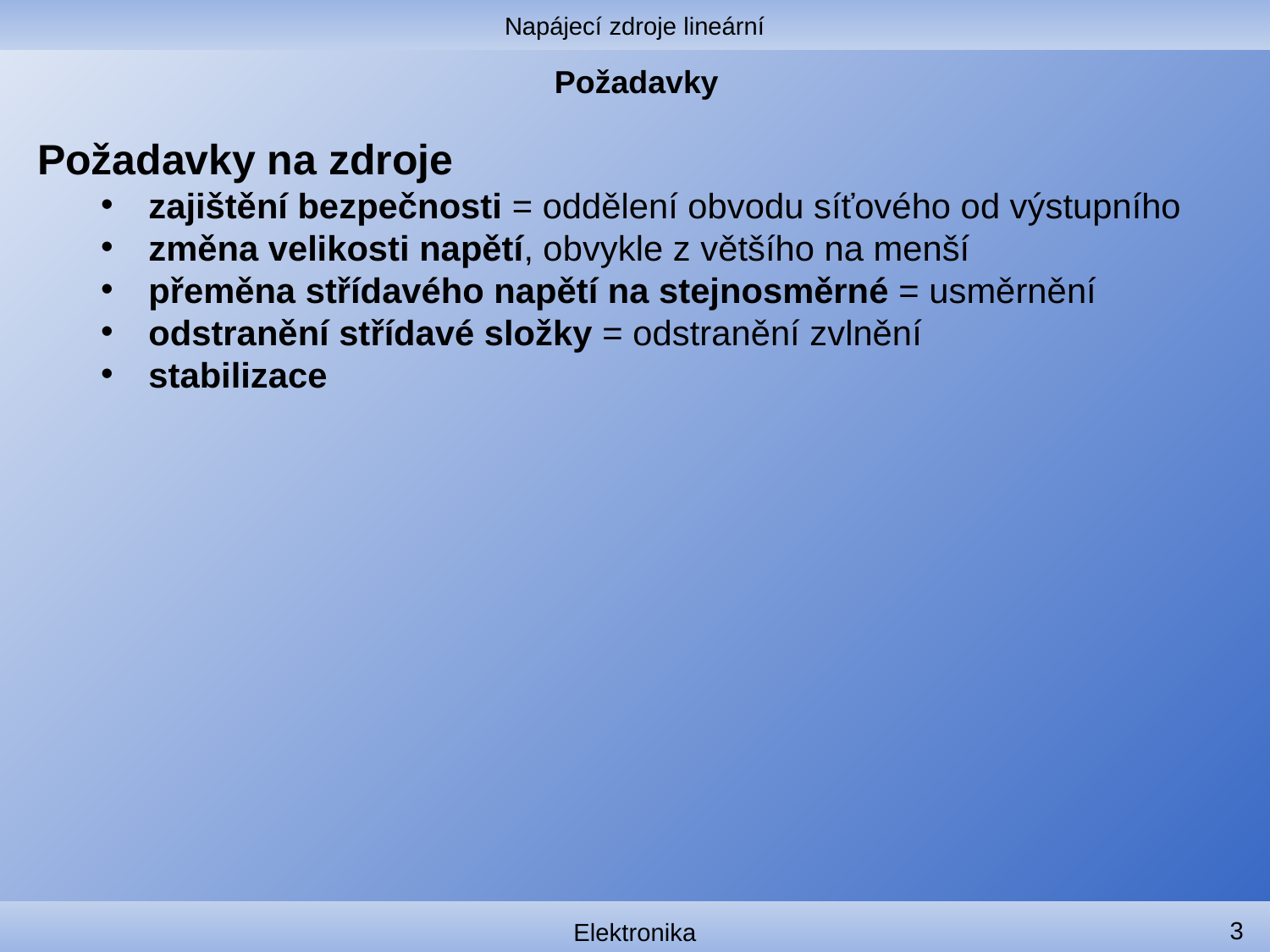

Napájecí zdroje lineární
# Požadavky
Požadavky na zdroje
zajištění bezpečnosti = oddělení obvodu síťového od výstupního
změna velikosti napětí, obvykle z většího na menší
přeměna střídavého napětí na stejnosměrné = usměrnění
odstranění střídavé složky = odstranění zvlnění
stabilizace

3
Elektronika